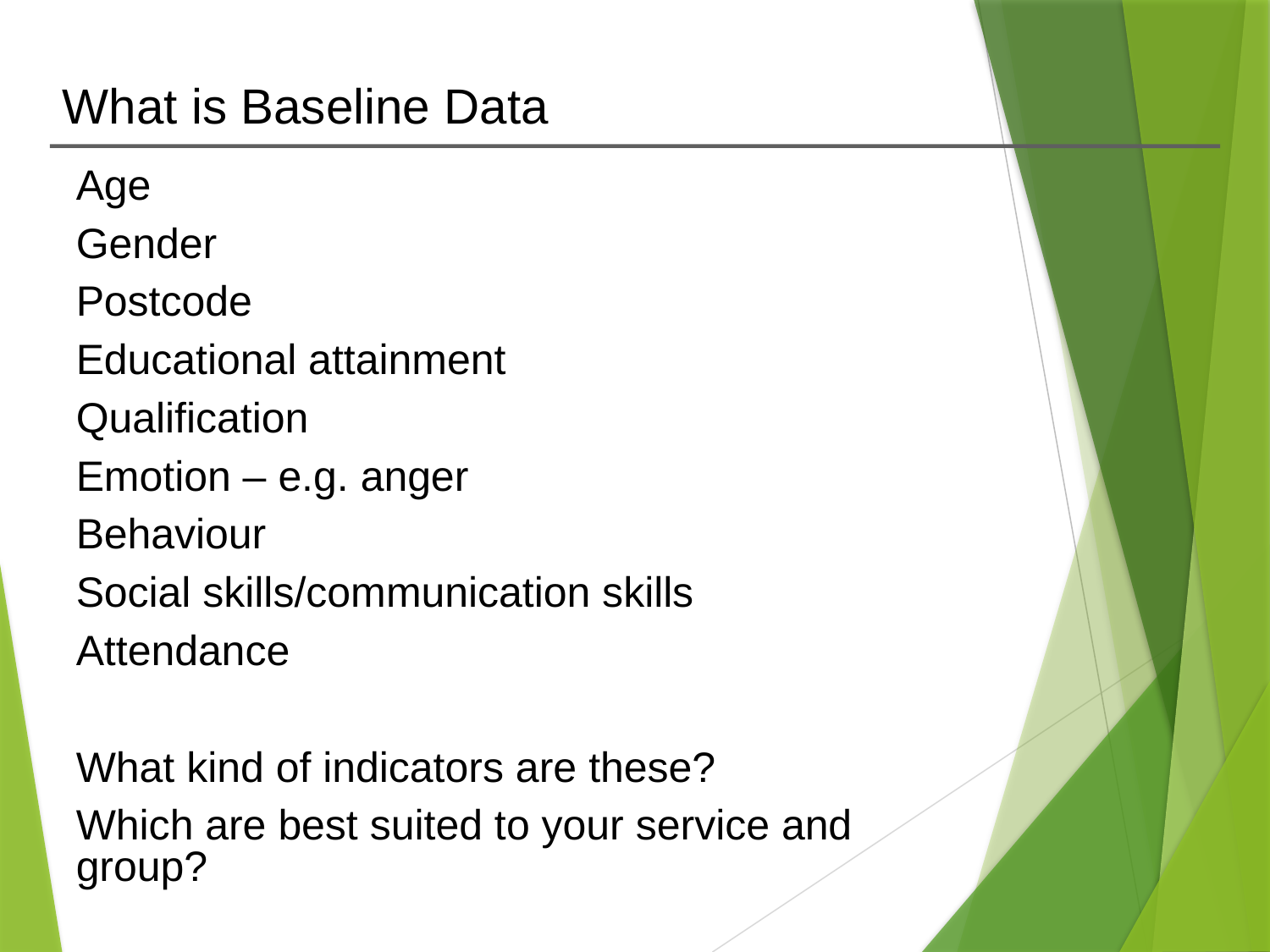

# What is Baseline Data
Age
Gender
Postcode
Educational attainment
Qualification
Emotion – e.g. anger
Behaviour
Social skills/communication skills
Attendance

What kind of indicators are these?
Which are best suited to your service and group?